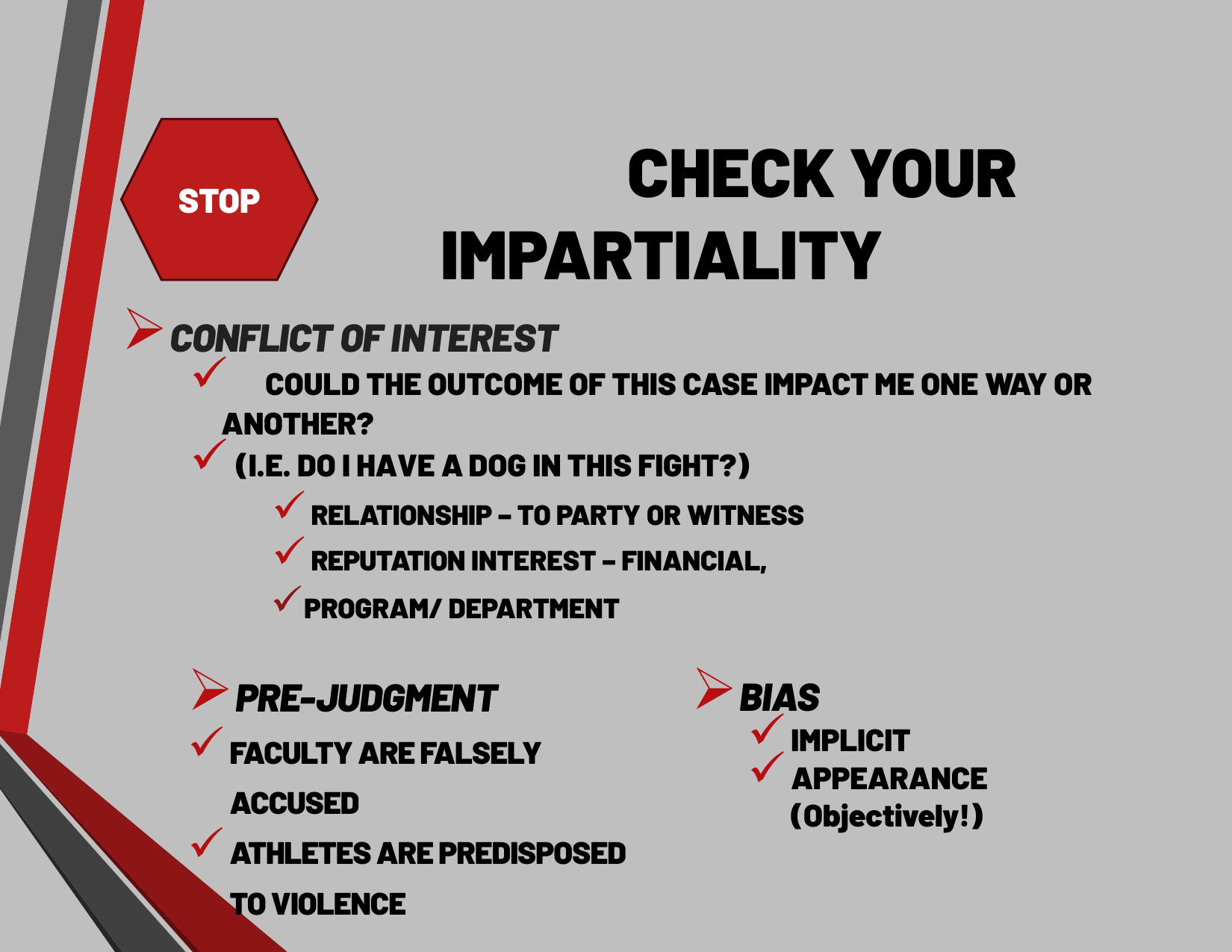

# CHECK YOUR IMPARTIALITY
STOP
CONFLICT OF INTEREST
	COULD THE OUTCOME OF THIS CASE IMPACT ME ONE WAY OR ANOTHER?
 (I.E. DO I HAVE A DOG IN THIS FIGHT?)

RELATIONSHIP – TO PARTY OR WITNESS
REPUTATION INTEREST – FINANCIAL,
PROGRAM/ DEPARTMENT
BIAS
IMPLICIT
APPEARANCE (Objectively!)
PRE-JUDGMENT
Faculty are falsely accused
Athletes are predisposed to violence